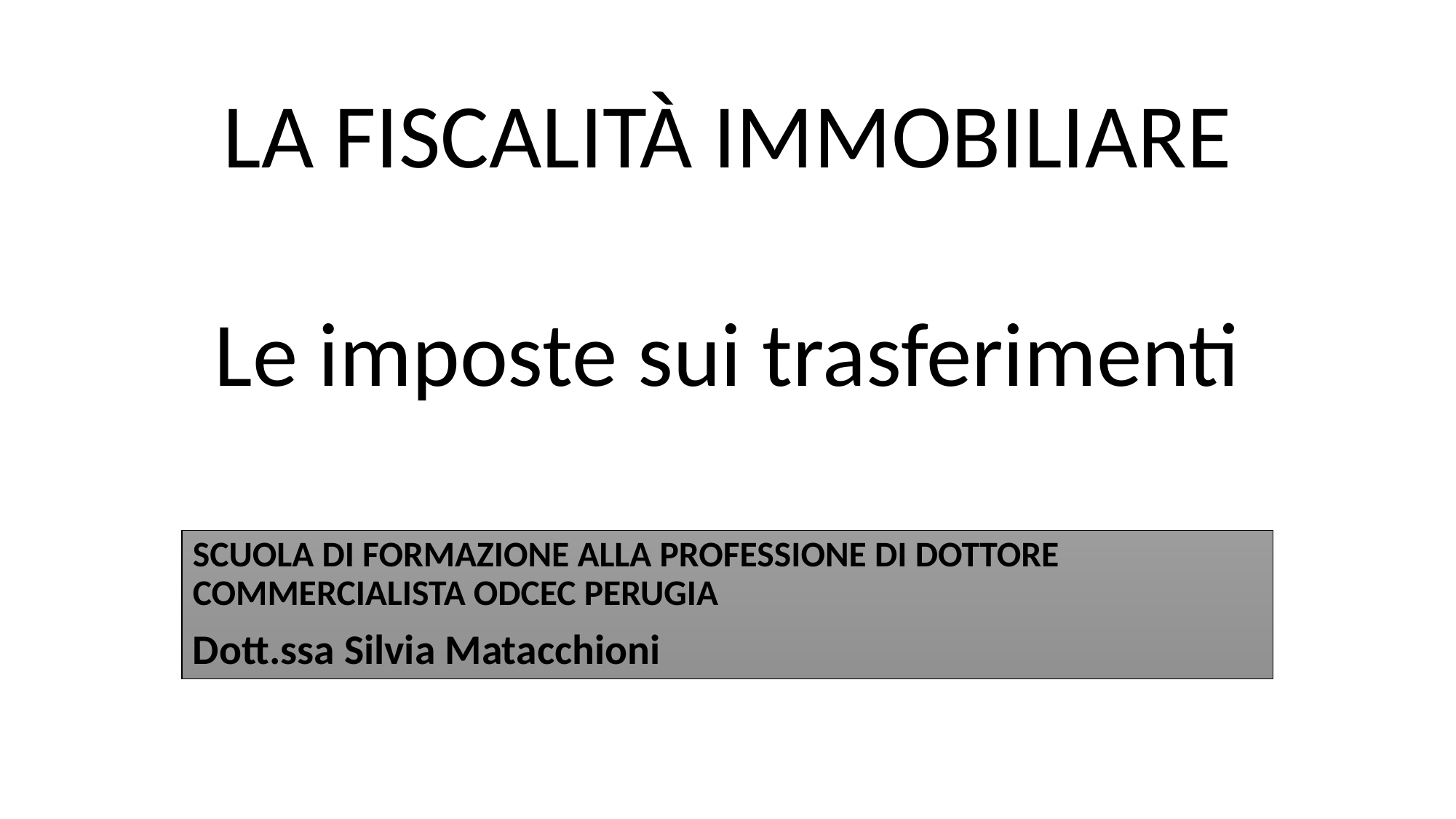

# LA FISCALITÀ IMMOBILIARE Le imposte sui trasferimenti
SCUOLA DI FORMAZIONE ALLA PROFESSIONE DI DOTTORE COMMERCIALISTA ODCEC PERUGIA
Dott.ssa Silvia Matacchioni